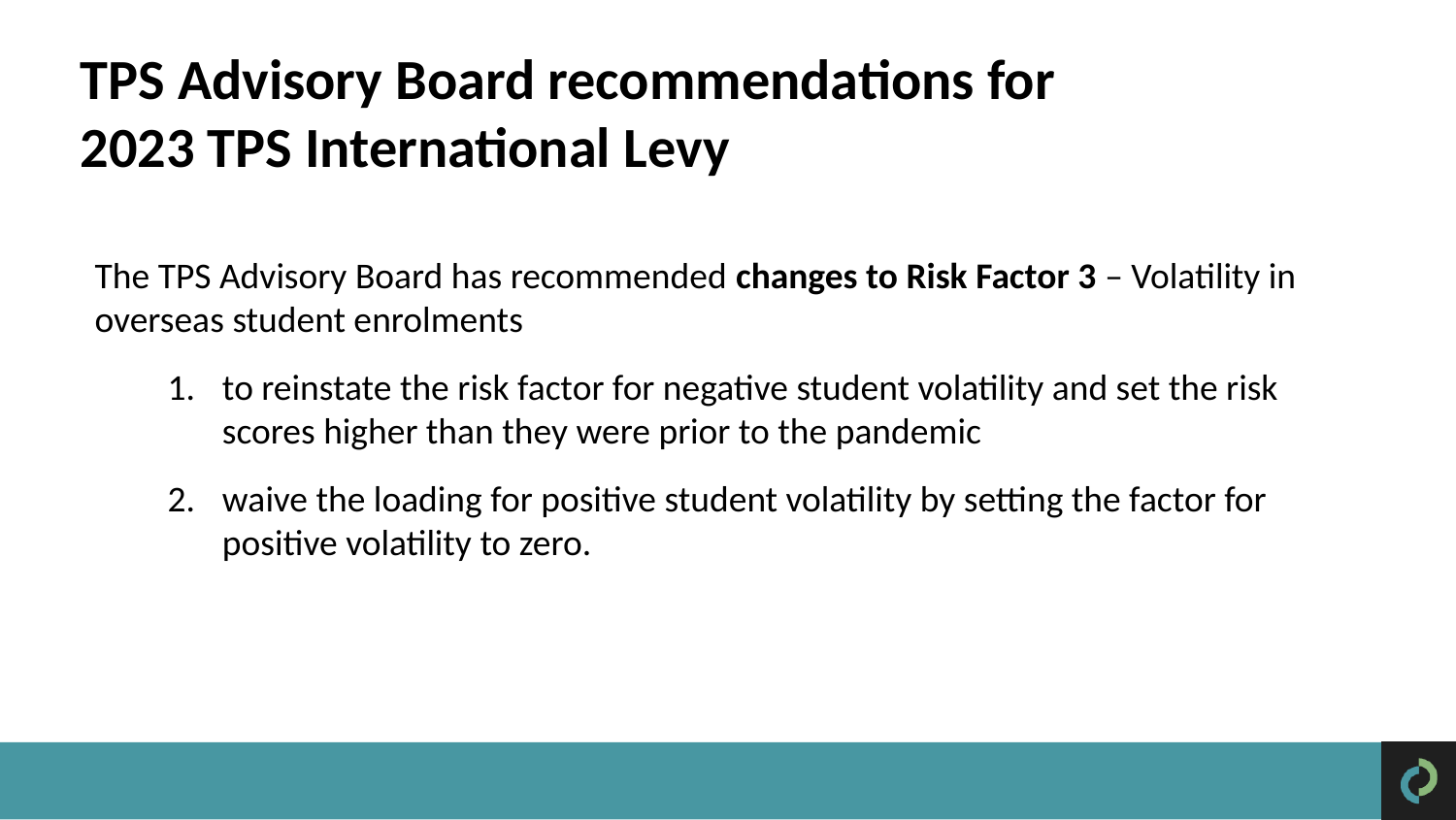

TPS Advisory Board recommendations for
2023 TPS International Levy
The TPS Advisory Board has recommended changes to Risk Factor 3 – Volatility in overseas student enrolments
to reinstate the risk factor for negative student volatility and set the risk scores higher than they were prior to the pandemic
waive the loading for positive student volatility by setting the factor for positive volatility to zero.